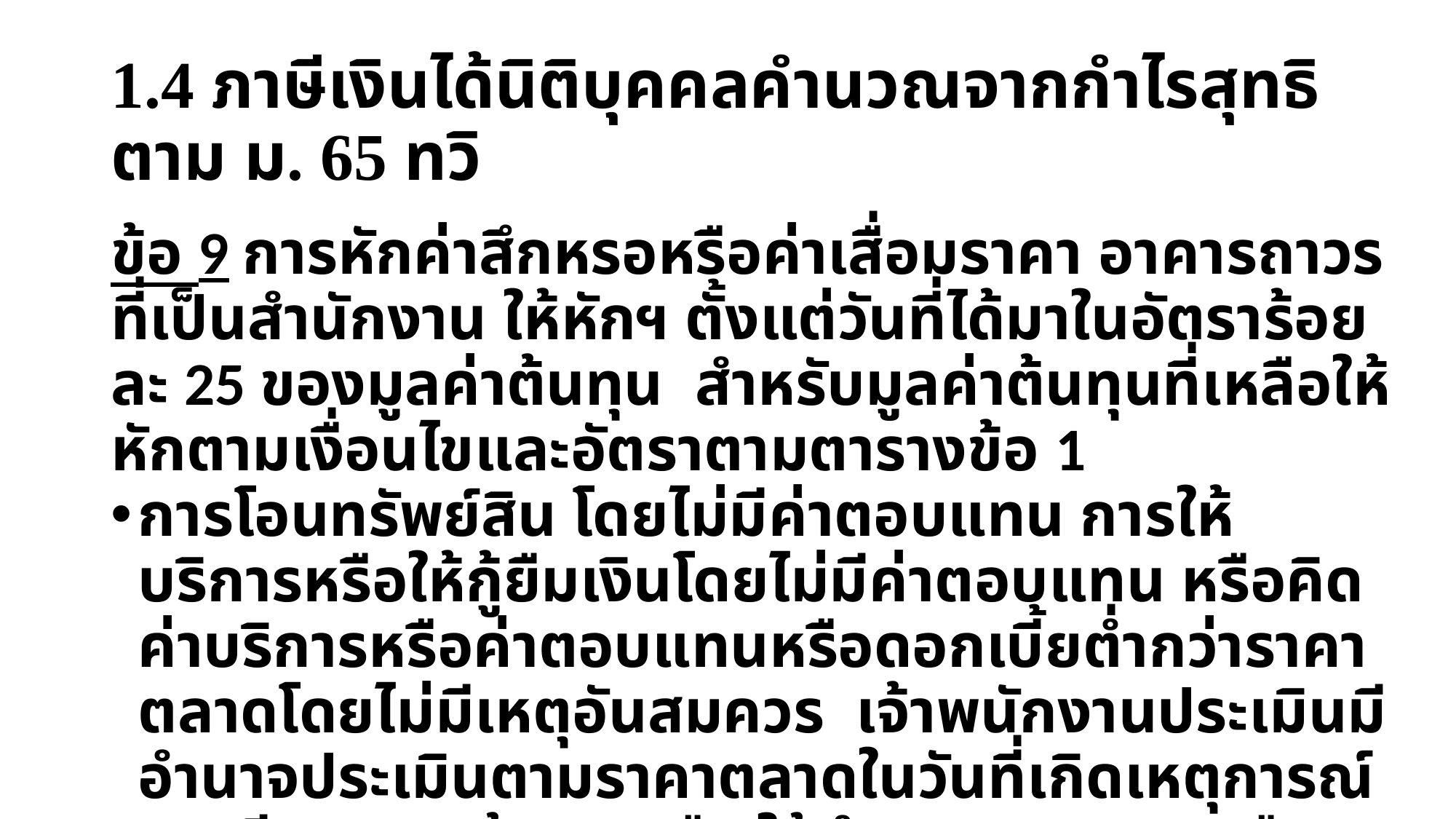

# 1.4 ภาษีเงินได้นิติบุคคลคำนวณจากกำไรสุทธิ ตาม ม. 65 ทวิ
ข้อ 9 การหักค่าสึกหรอหรือค่าเสื่อมราคา อาคารถาวร ที่เป็นสำนักงาน ให้หักฯ ตั้งแต่วันที่ได้มาในอัตราร้อยละ 25 ของมูลค่าต้นทุน  สำหรับมูลค่าต้นทุนที่เหลือให้หักตามเงื่อนไขและอัตราตามตารางข้อ 1
การโอนทรัพย์สิน โดยไม่มีค่าตอบแทน การให้บริการหรือให้กู้ยืมเงินโดยไม่มีค่าตอบแทน หรือคิดค่าบริการหรือค่าตอบแทนหรือดอกเบี้ยต่ำกว่าราคาตลาดโดยไม่มีเหตุอันสมควร  เจ้าพนักงานประเมินมีอำนาจประเมินตามราคาตลาดในวันที่เกิดเหตุการณ์
การตีราคาสินค้าคงเหลือ ให้คำนวณราคาทุนหรือราคาตลาดแล้วแต่อย่างใดจะต่ำกว่า